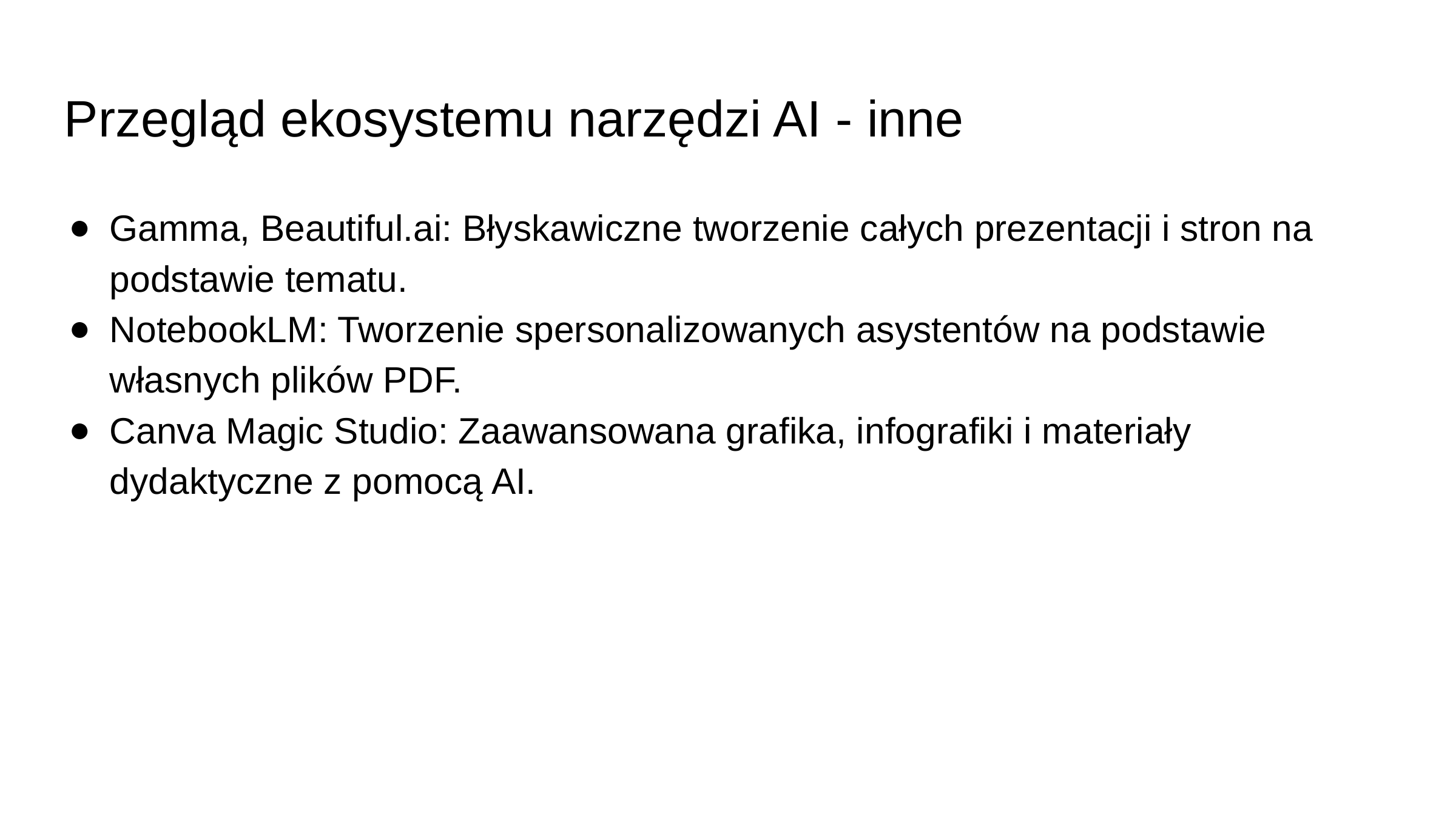

# Przegląd ekosystemu narzędzi AI - inne
Gamma, Beautiful.ai: Błyskawiczne tworzenie całych prezentacji i stron na podstawie tematu.
NotebookLM: Tworzenie spersonalizowanych asystentów na podstawie własnych plików PDF.
Canva Magic Studio: Zaawansowana grafika, infografiki i materiały dydaktyczne z pomocą AI.